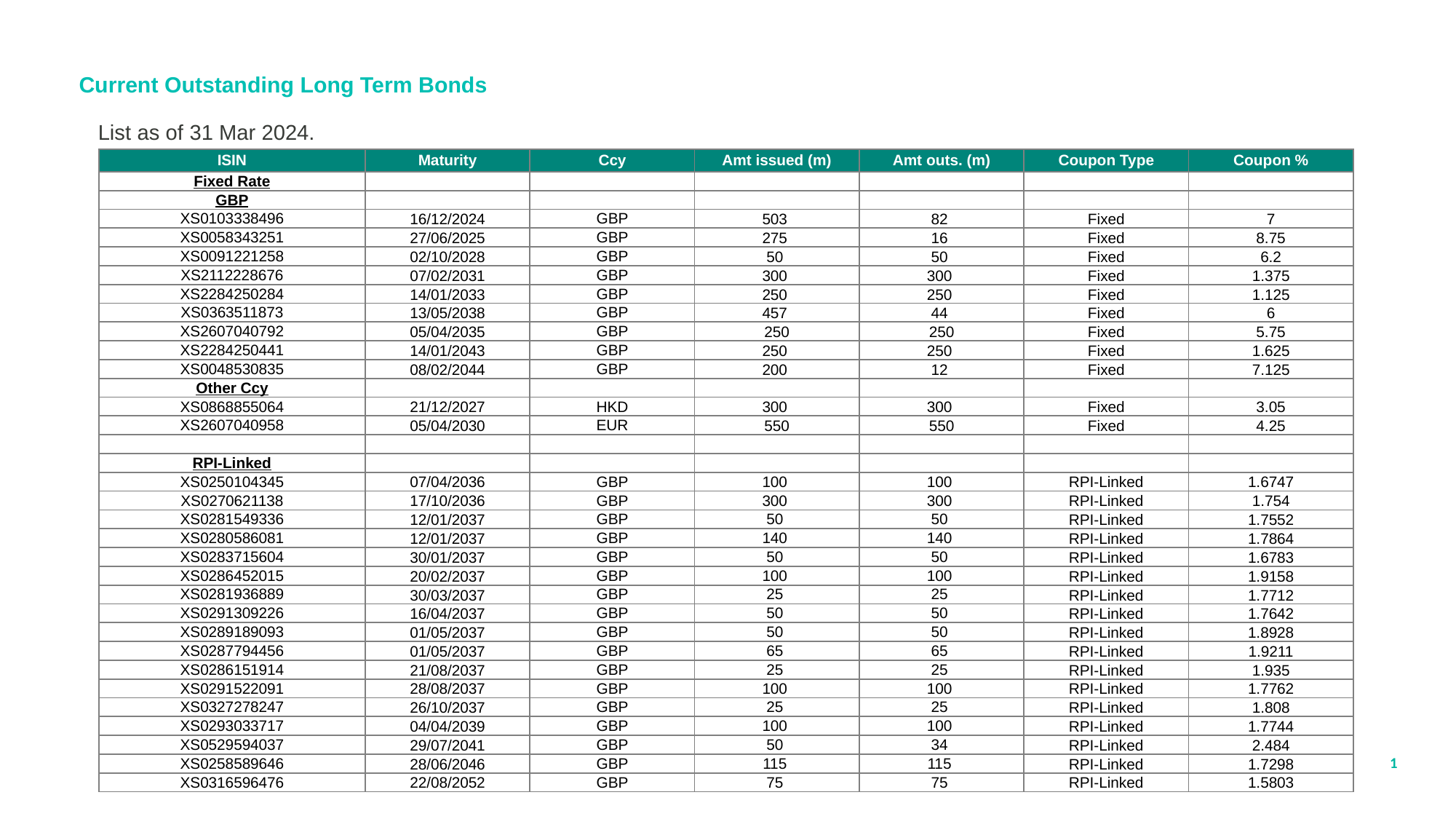

Current Outstanding Long Term Bonds
List as of 31 Mar 2024.
| ISIN | Maturity | Ccy | Amt issued (m) | Amt outs. (m) | Coupon Type | Coupon % |
| --- | --- | --- | --- | --- | --- | --- |
| Fixed Rate |  |  |  |  |  |  |
| GBP |  |  |  |  |  |  |
| XS0103338496 | 16/12/2024 | GBP | 503 | 82 | Fixed | 7 |
| XS0058343251 | 27/06/2025 | GBP | 275 | 16 | Fixed | 8.75 |
| XS0091221258 | 02/10/2028 | GBP | 50 | 50 | Fixed | 6.2 |
| XS2112228676 | 07/02/2031 | GBP | 300 | 300 | Fixed | 1.375 |
| XS2284250284 | 14/01/2033 | GBP | 250 | 250 | Fixed | 1.125 |
| XS0363511873 | 13/05/2038 | GBP | 457 | 44 | Fixed | 6 |
| XS2607040792 | 05/04/2035 | GBP | 250 | 250 | Fixed | 5.75 |
| XS2284250441 | 14/01/2043 | GBP | 250 | 250 | Fixed | 1.625 |
| XS0048530835 | 08/02/2044 | GBP | 200 | 12 | Fixed | 7.125 |
| Other Ccy |  |  |  |  |  |  |
| XS0868855064 | 21/12/2027 | HKD | 300 | 300 | Fixed | 3.05 |
| XS2607040958 | 05/04/2030 | EUR | 550 | 550 | Fixed | 4.25 |
|  |  |  |  |  |  |  |
| RPI-Linked |  |  |  |  |  |  |
| XS0250104345 | 07/04/2036 | GBP | 100 | 100 | RPI-Linked | 1.6747 |
| XS0270621138 | 17/10/2036 | GBP | 300 | 300 | RPI-Linked | 1.754 |
| XS0281549336 | 12/01/2037 | GBP | 50 | 50 | RPI-Linked | 1.7552 |
| XS0280586081 | 12/01/2037 | GBP | 140 | 140 | RPI-Linked | 1.7864 |
| XS0283715604 | 30/01/2037 | GBP | 50 | 50 | RPI-Linked | 1.6783 |
| XS0286452015 | 20/02/2037 | GBP | 100 | 100 | RPI-Linked | 1.9158 |
| XS0281936889 | 30/03/2037 | GBP | 25 | 25 | RPI-Linked | 1.7712 |
| XS0291309226 | 16/04/2037 | GBP | 50 | 50 | RPI-Linked | 1.7642 |
| XS0289189093 | 01/05/2037 | GBP | 50 | 50 | RPI-Linked | 1.8928 |
| XS0287794456 | 01/05/2037 | GBP | 65 | 65 | RPI-Linked | 1.9211 |
| XS0286151914 | 21/08/2037 | GBP | 25 | 25 | RPI-Linked | 1.935 |
| XS0291522091 | 28/08/2037 | GBP | 100 | 100 | RPI-Linked | 1.7762 |
| XS0327278247 | 26/10/2037 | GBP | 25 | 25 | RPI-Linked | 1.808 |
| XS0293033717 | 04/04/2039 | GBP | 100 | 100 | RPI-Linked | 1.7744 |
| XS0529594037 | 29/07/2041 | GBP | 50 | 34 | RPI-Linked | 2.484 |
| XS0258589646 | 28/06/2046 | GBP | 115 | 115 | RPI-Linked | 1.7298 |
| XS0316596476 | 22/08/2052 | GBP | 75 | 75 | RPI-Linked | 1.5803 |
1